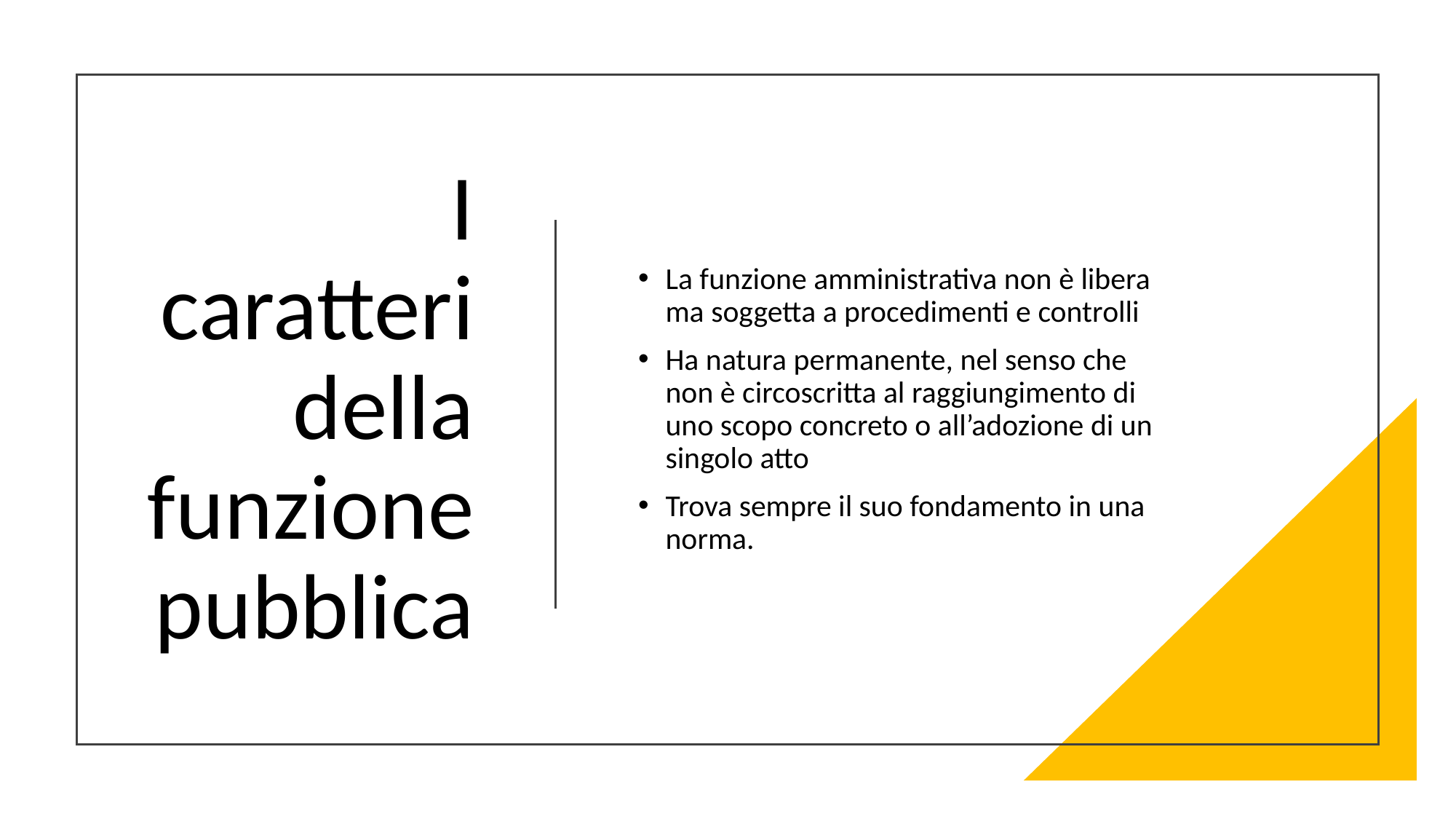

# I caratteri della funzione pubblica
La funzione amministrativa non è libera ma soggetta a procedimenti e controlli
Ha natura permanente, nel senso che non è circoscritta al raggiungimento di uno scopo concreto o all’adozione di un singolo atto
Trova sempre il suo fondamento in una norma.